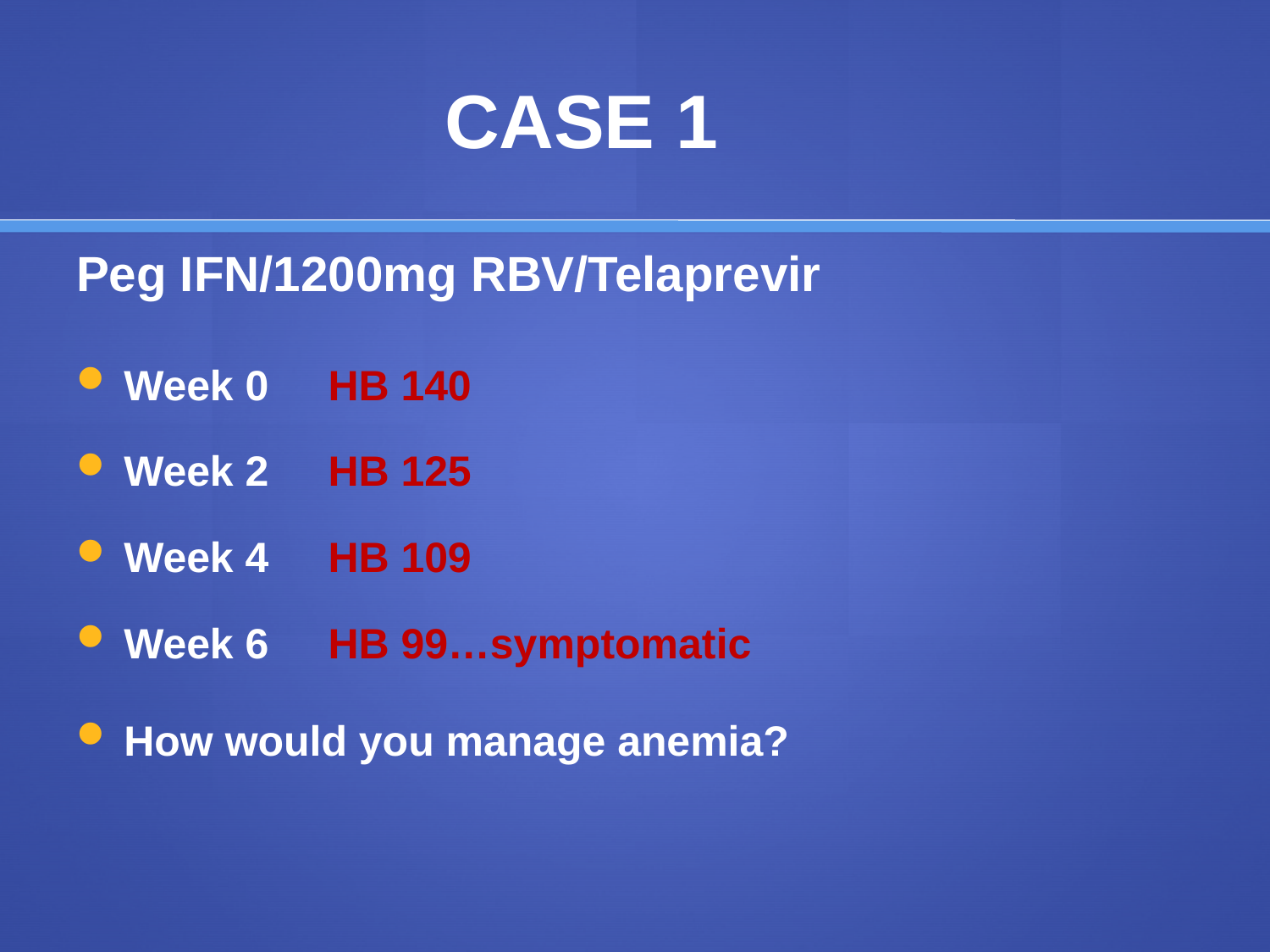

# CASE 1
Peg IFN/1200mg RBV/Telaprevir
Week 0     HB 140
Week 2     HB 125
Week 4     HB 109
Week 6     HB 99…symptomatic
How would you manage anemia?